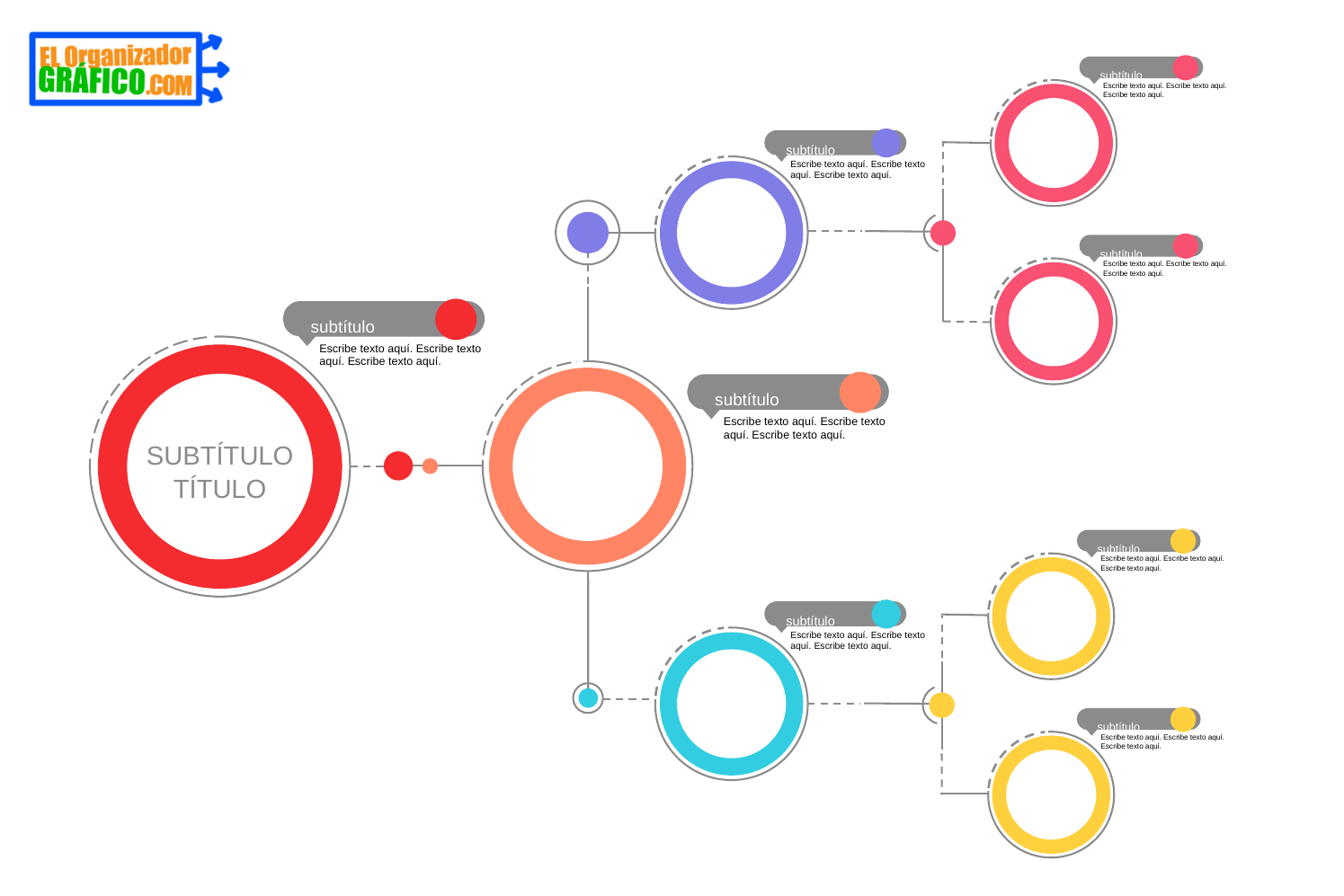

subtítulo

Escribe texto aquí. Escribe texto aquí. Escribe texto aquí.

subtítulo

Escribe texto aquí. Escribe texto aquí. Escribe texto aquí.

subtítulo

Escribe texto aquí. Escribe texto aquí. Escribe texto aquí.

subtítulo

Escribe texto aquí. Escribe texto aquí. Escribe texto aquí.

subtítulo

Escribe texto aquí. Escribe texto aquí. Escribe texto aquí.

SUBTÍTULO
TÍTULO

subtítulo

Escribe texto aquí. Escribe texto aquí. Escribe texto aquí.

subtítulo

Escribe texto aquí. Escribe texto aquí. Escribe texto aquí.

subtítulo

Escribe texto aquí. Escribe texto aquí. Escribe texto aquí.